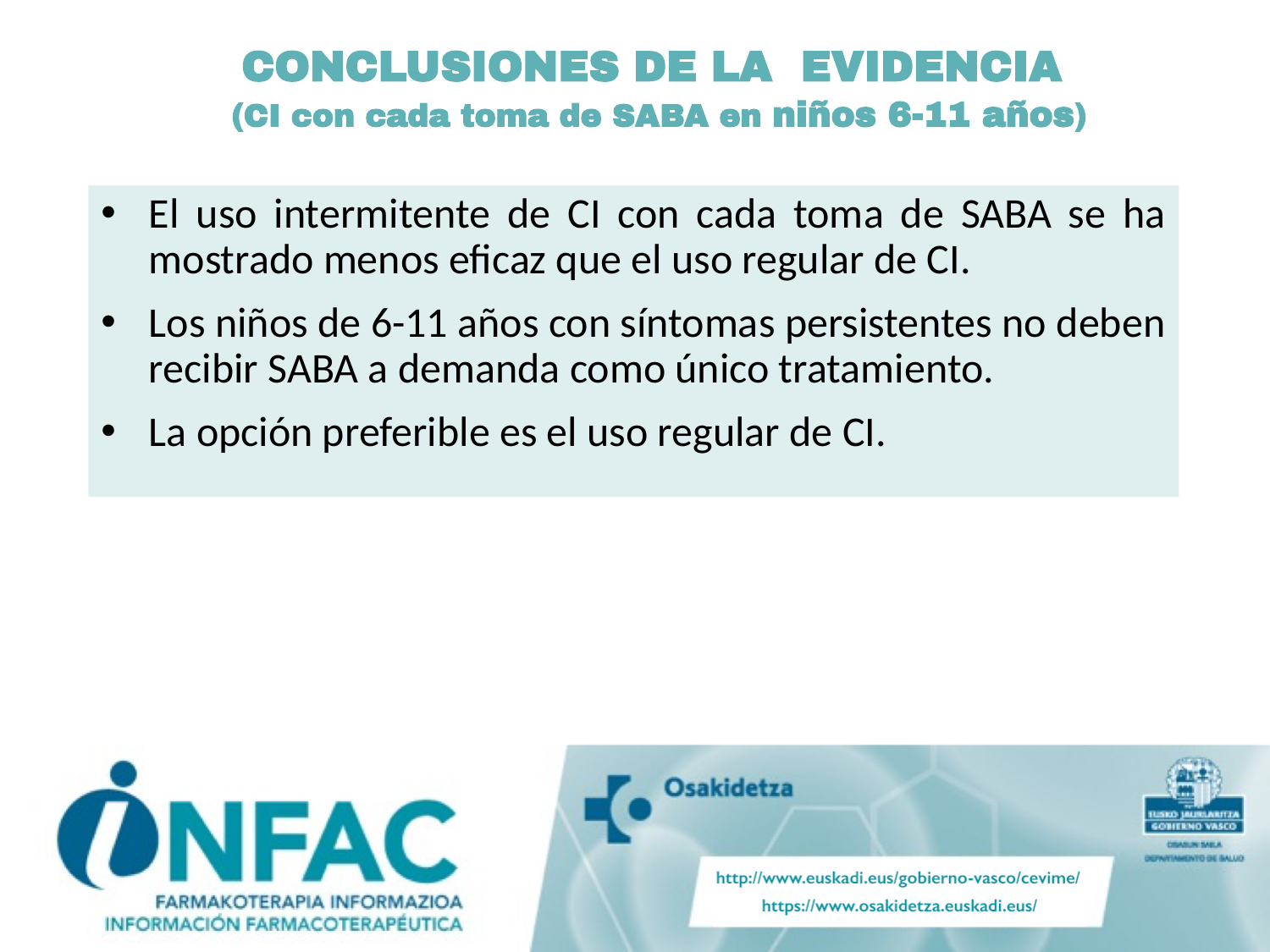

# CONCLUSIONES DE LA  EVIDENCIA (CI con cada toma de SABA en niños 6-11 años)

El uso intermitente de CI con cada toma de SABA se ha mostrado menos eficaz que el uso regular de CI.
Los niños de 6-11 años con síntomas persistentes no deben recibir SABA a demanda como único tratamiento.
La opción preferible es el uso regular de CI.